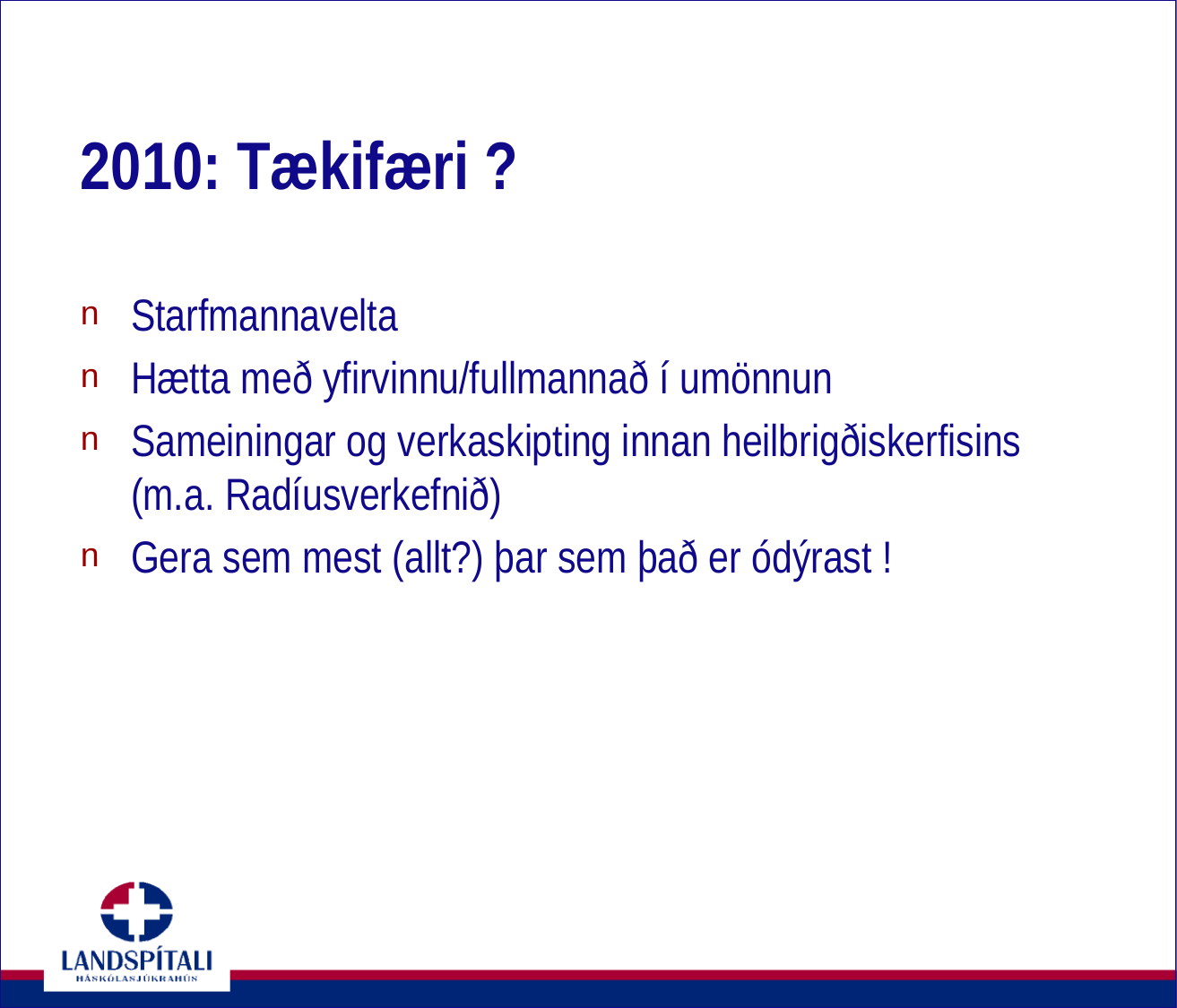

# 2010: Tækifæri ?
Starfmannavelta
Hætta með yfirvinnu/fullmannað í umönnun
Sameiningar og verkaskipting innan heilbrigðiskerfisins (m.a. Radíusverkefnið)
Gera sem mest (allt?) þar sem það er ódýrast !